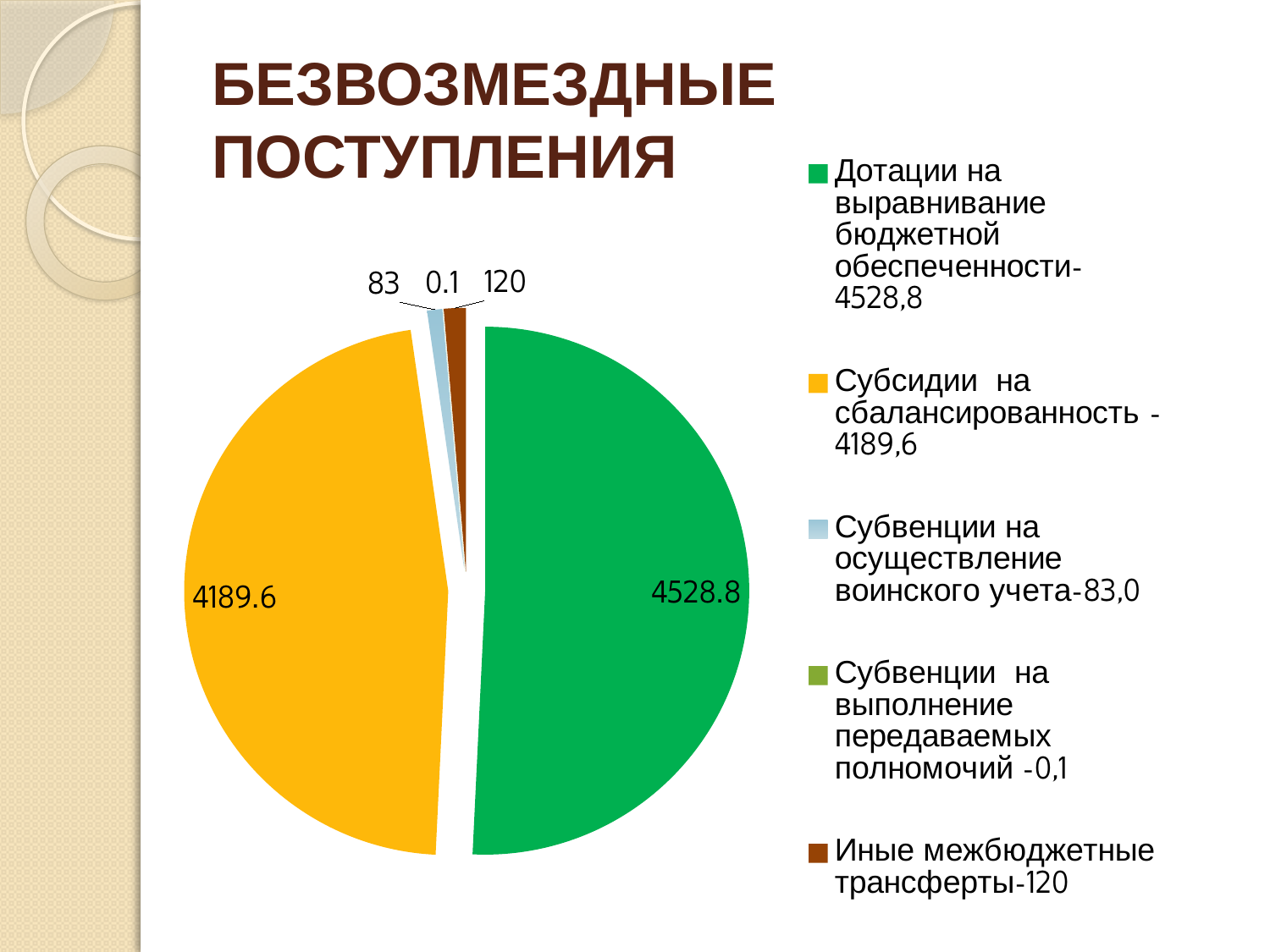

# БЕЗВОЗМЕЗДНЫЕ ПОСТУПЛЕНИЯ

### Chart

| Category | . |
|---|---|
| Дотации на выравнивание бюджетной обеспеченности-4528,8 | 4528.8 |
| Субсидии  на сбалансированность -4189,6 | 4189.6 |
| Субвенции на осуществление воинского учета-83,0 | 83.0 |
| Субвенции  на выполнение передаваемых полномочий -0,1 | 0.1 |
| Иные межбюджетные трансферты-120 | 120.0 |